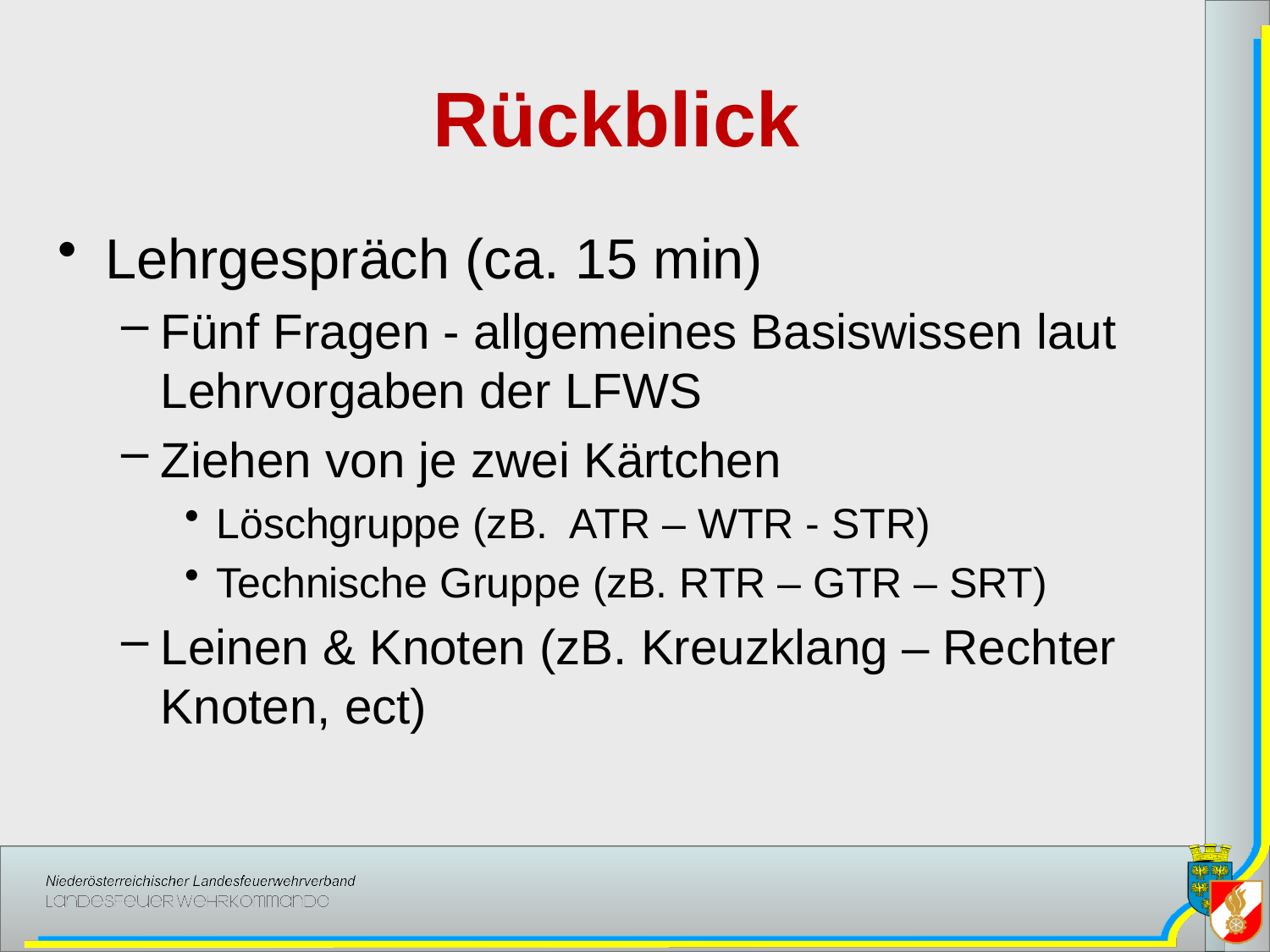

# Rückblick
Lehrgespräch (ca. 15 min)
Fünf Fragen - allgemeines Basiswissen laut Lehrvorgaben der LFWS
Ziehen von je zwei Kärtchen
Löschgruppe (zB.  ATR – WTR - STR)
Technische Gruppe (zB. RTR – GTR – SRT)
Leinen & Knoten (zB. Kreuzklang – Rechter Knoten, ect)